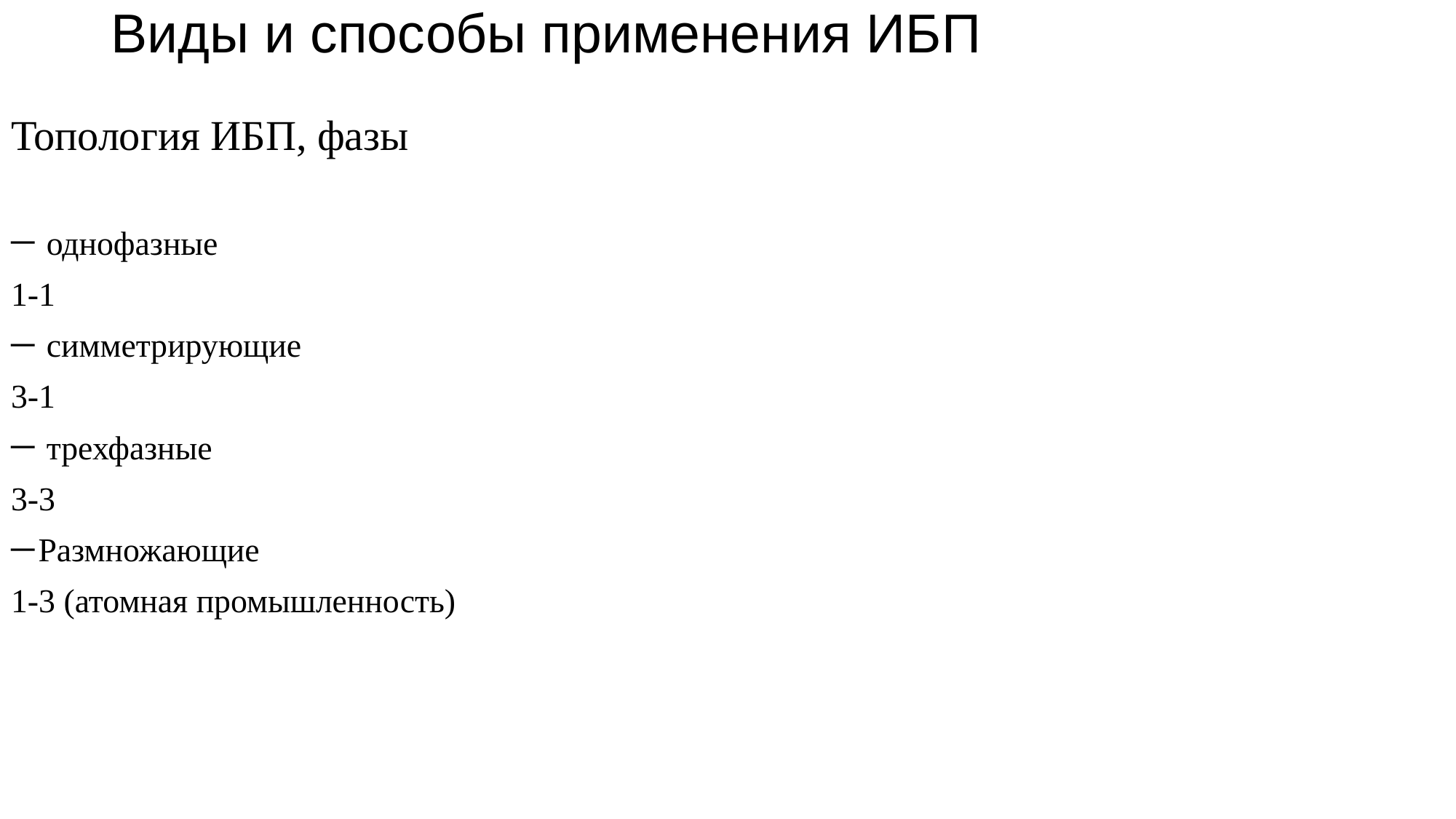

# Виды и способы применения ИБП
Топология ИБП, фазы

 однофазные
1-1
 симметрирующие
3-1
 трехфазные
3-3
Размножающие
1-3 (атомная промышленность)